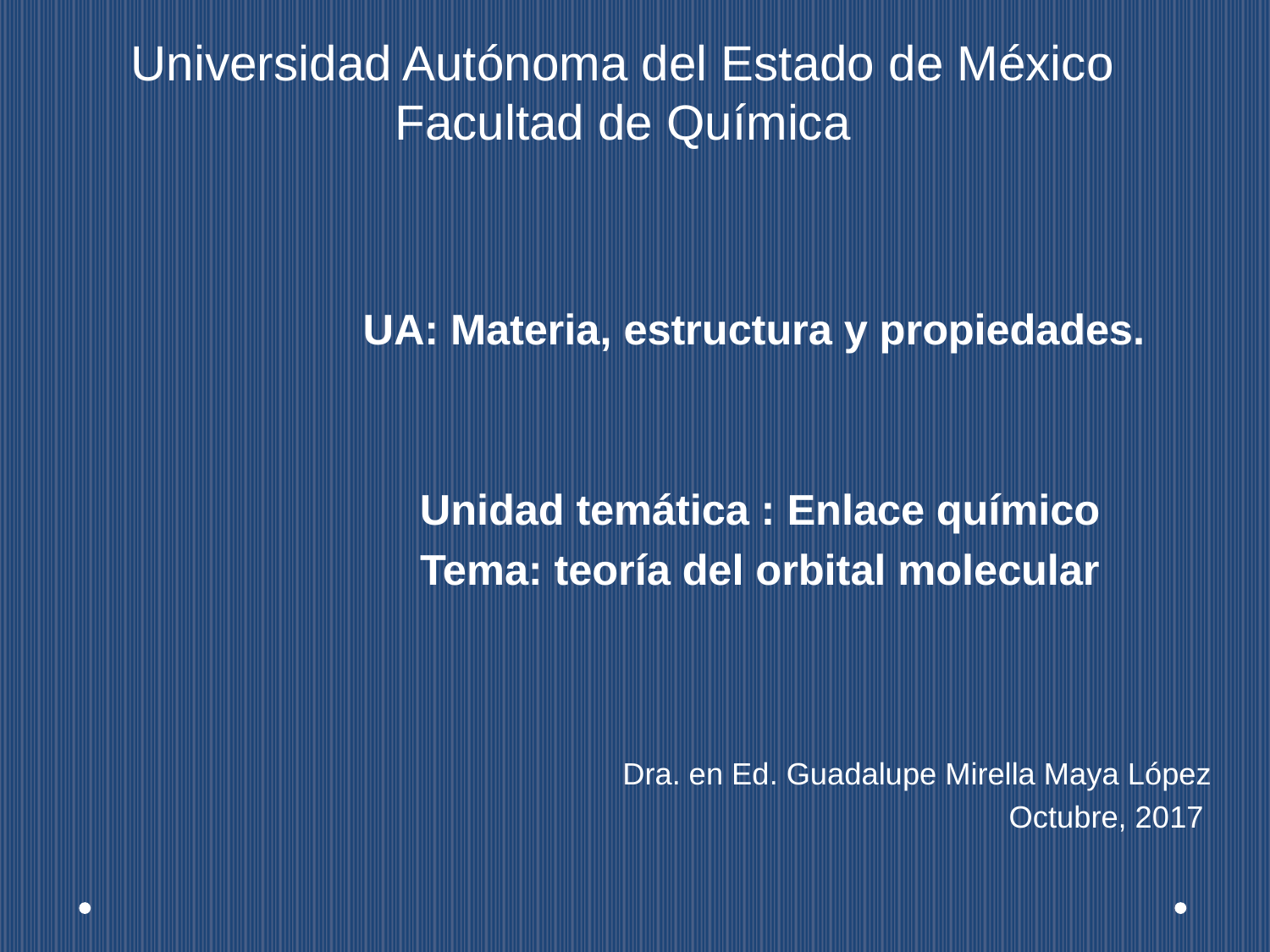

# Universidad Autónoma del Estado de México Facultad de Química
UA: Materia, estructura y propiedades.

Unidad temática : Enlace químico
Tema: teoría del orbital molecular

Dra. en Ed. Guadalupe Mirella Maya López
Octubre, 2017